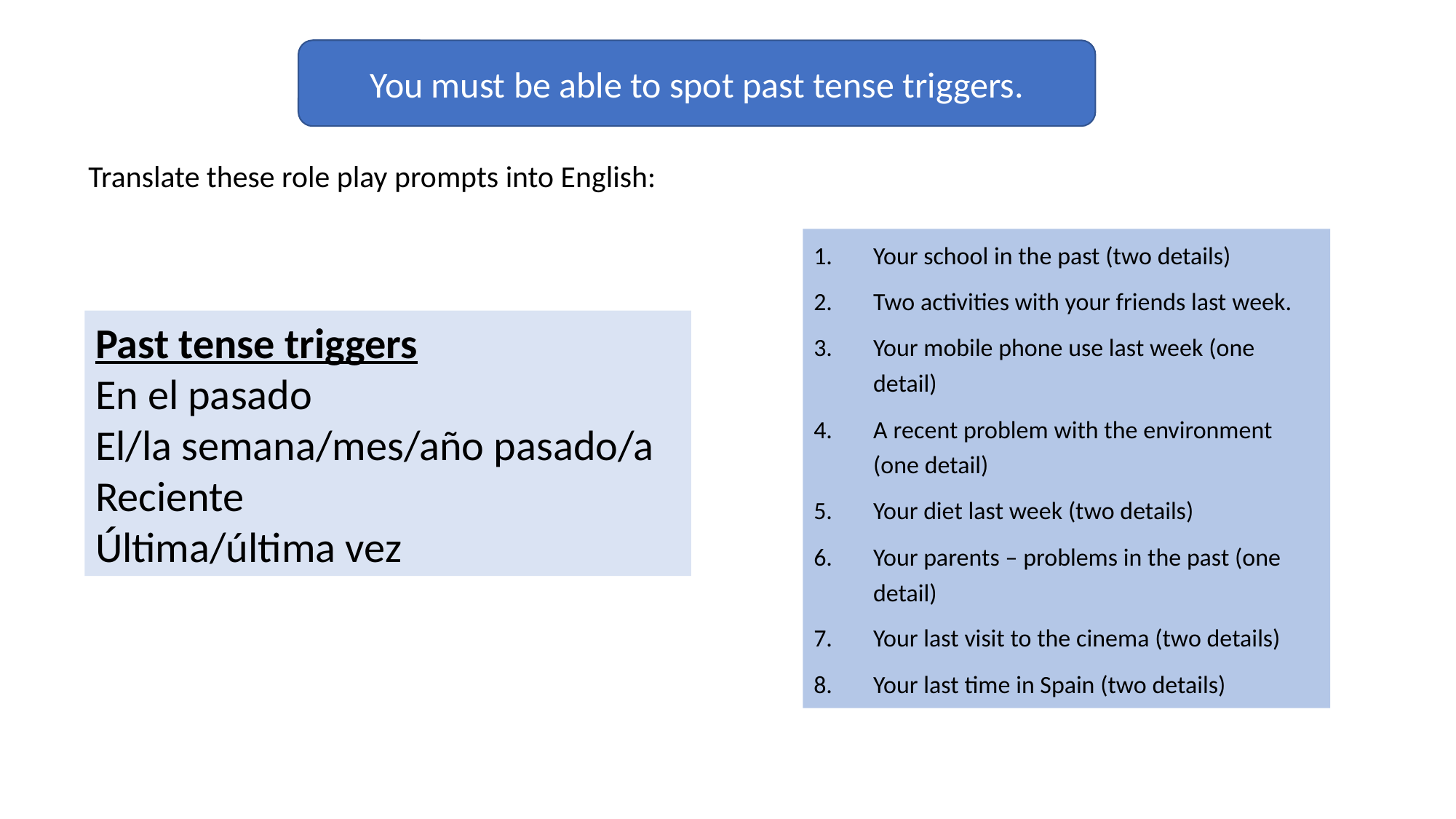

You must be able to spot past tense triggers.

# Translate these role play prompts into English:
Your school in the past (two details)
Two activities with your friends last week.
Your mobile phone use last week (one detail)
A recent problem with the environment (one detail)
Your diet last week (two details)
Your parents – problems in the past (one detail)
Your last visit to the cinema (two details)
Your last time in Spain (two details)

Past tense triggers
En el pasado
El/la semana/mes/año pasado/a
Reciente
Última/última vez